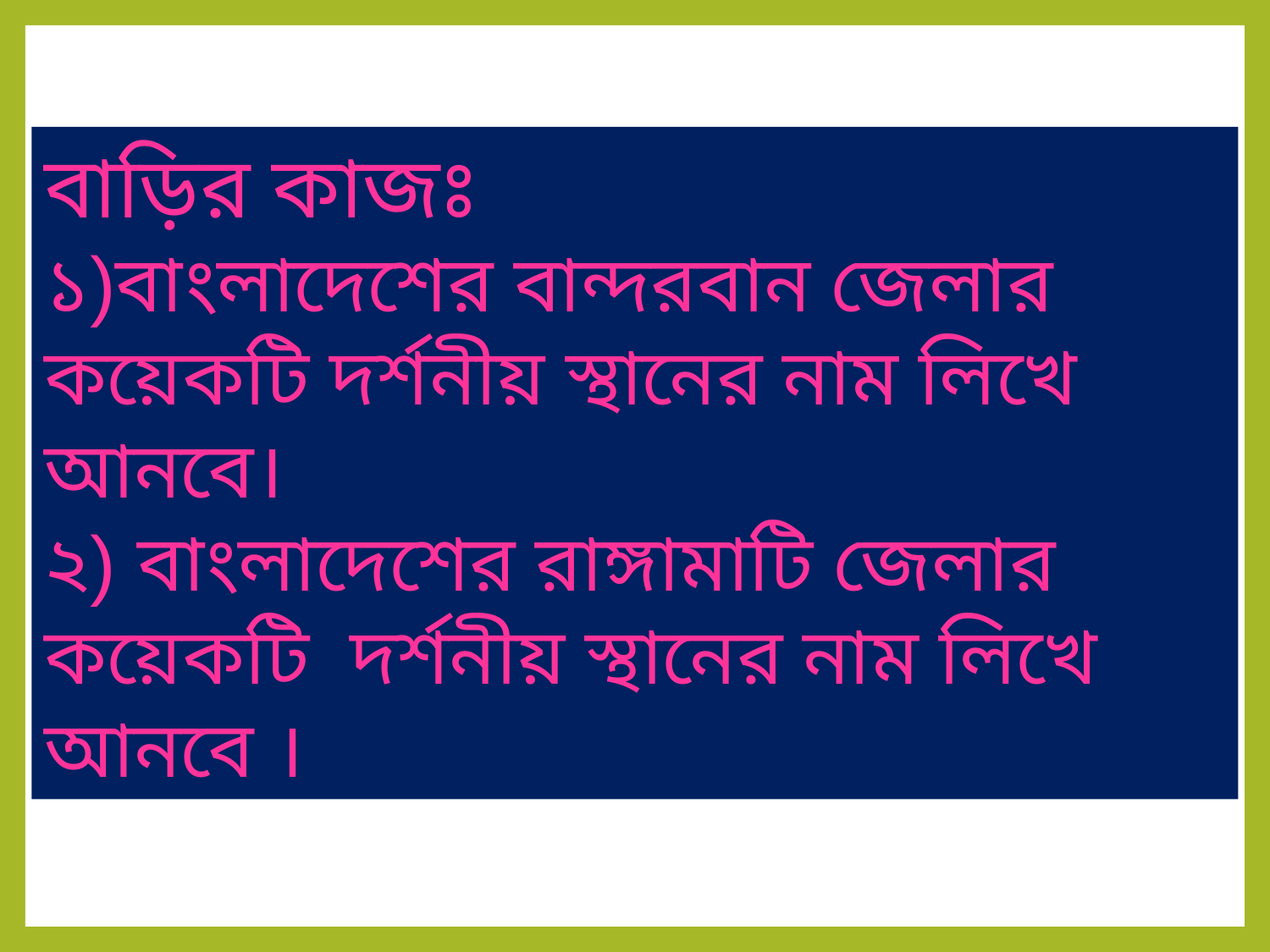

বাড়ির কাজঃ
১)বাংলাদেশের বান্দরবান জেলার কয়েকটি দর্শনীয় স্থানের নাম লিখে আনবে।
২) বাংলাদেশের রাঙ্গামাটি জেলার কয়েকটি  দর্শনীয় স্থানের নাম লিখে আনবে ।